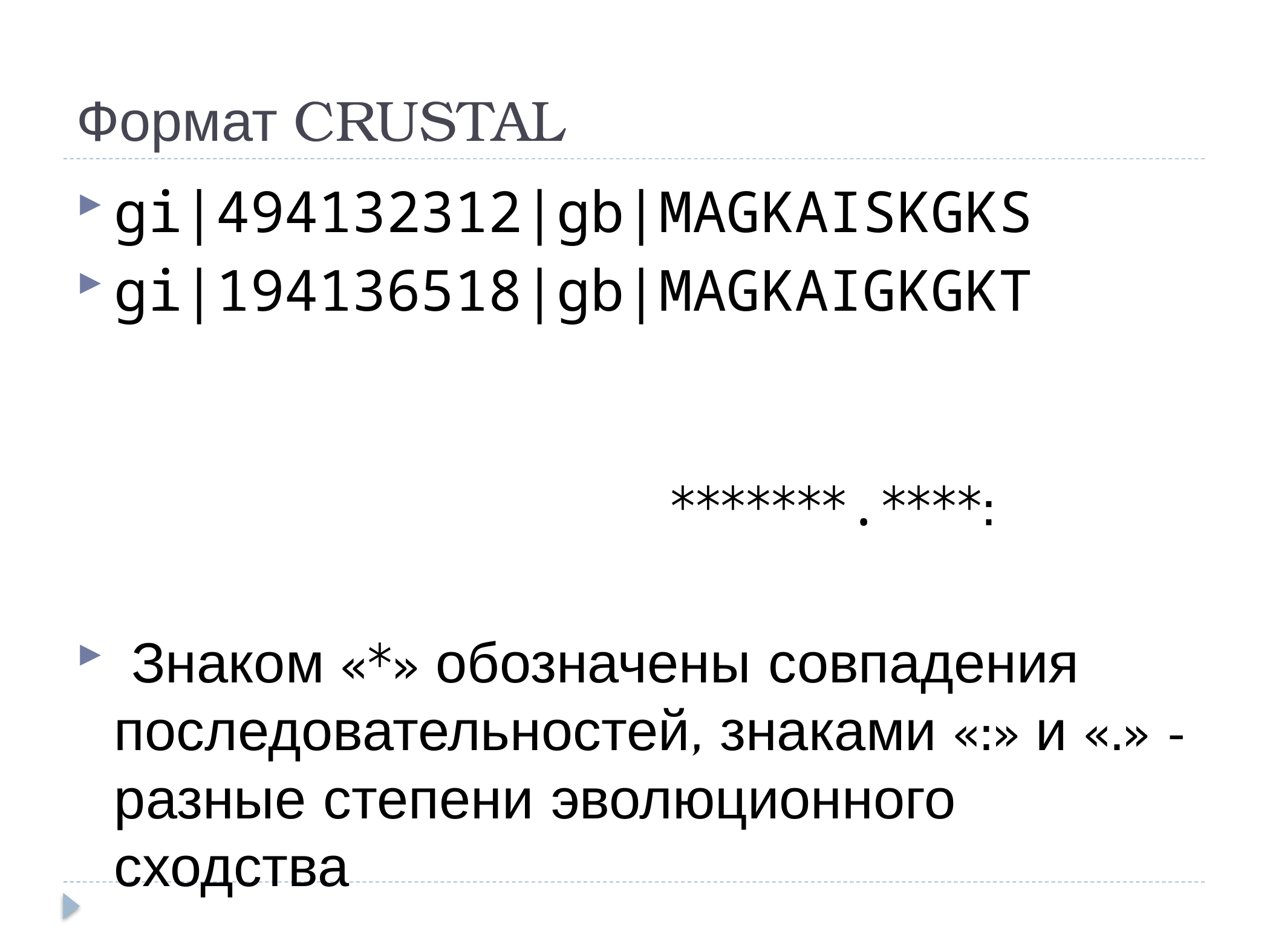

# Формат CRUSTAL
gi|494132312|gb|MAGKAISKGKS
gi|194136518|gb|MAGKAIGKGKT
                 *******.****:

 Знаком «*» обозначены совпадения последовательностей, знаками «:» и «.» - разные степени эволюционного сходства